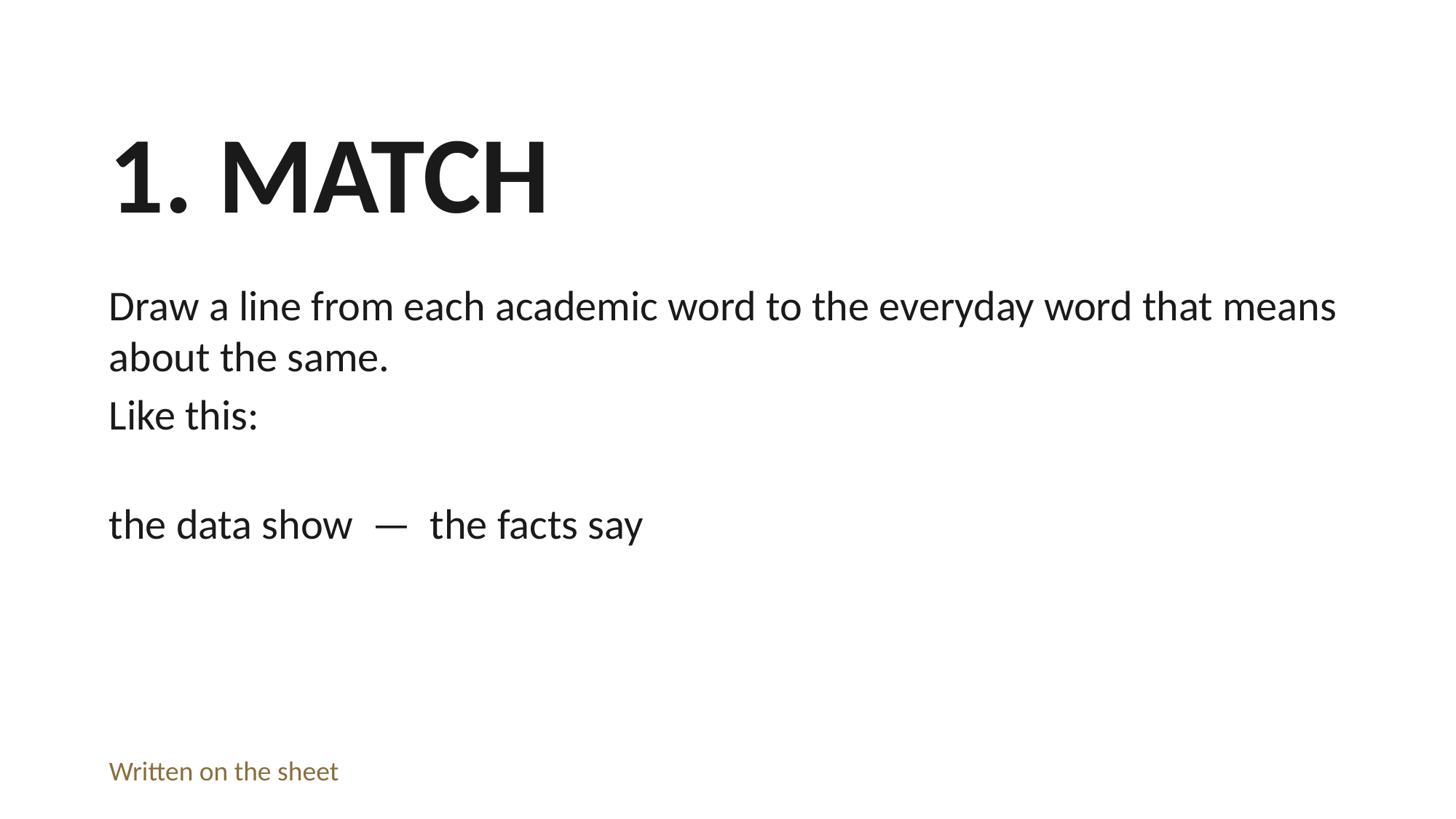

1. MATCH
Draw a line from each academic word to the everyday word that means about the same.
Like this:
the data show  —  the facts say
Written on the sheet